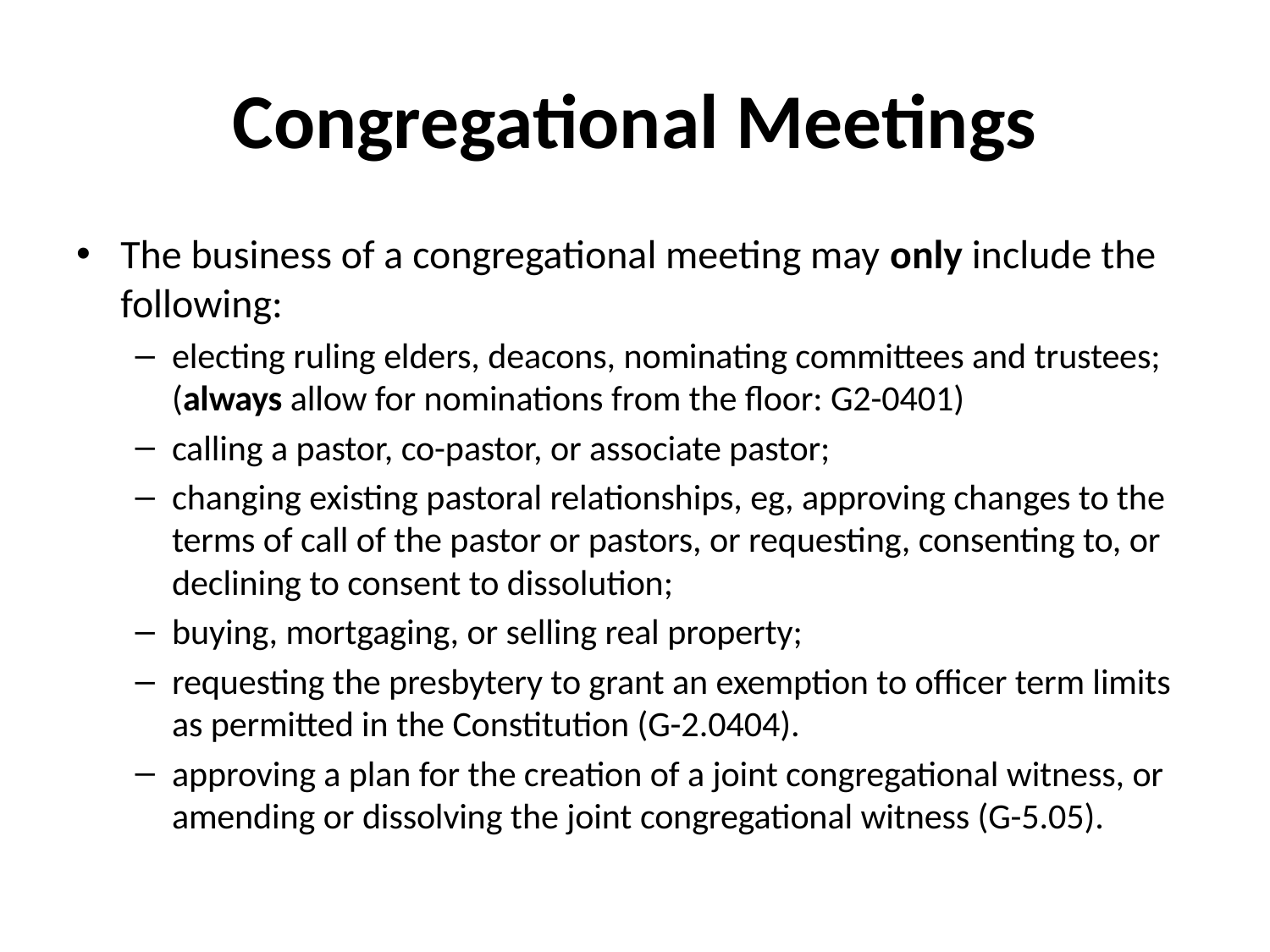

# Congregational Meetings
The business of a congregational meeting may only include the following:
electing ruling elders, deacons, nominating committees and trustees;(always allow for nominations from the floor: G2-0401)
calling a pastor, co-pastor, or associate pastor;
changing existing pastoral relationships, eg, approving changes to the terms of call of the pastor or pastors, or requesting, consenting to, or declining to consent to dissolution;
buying, mortgaging, or selling real property;
requesting the presbytery to grant an exemption to officer term limits as permitted in the Constitution (G-2.0404).
approving a plan for the creation of a joint congregational witness, or amending or dissolving the joint congregational witness (G-5.05).